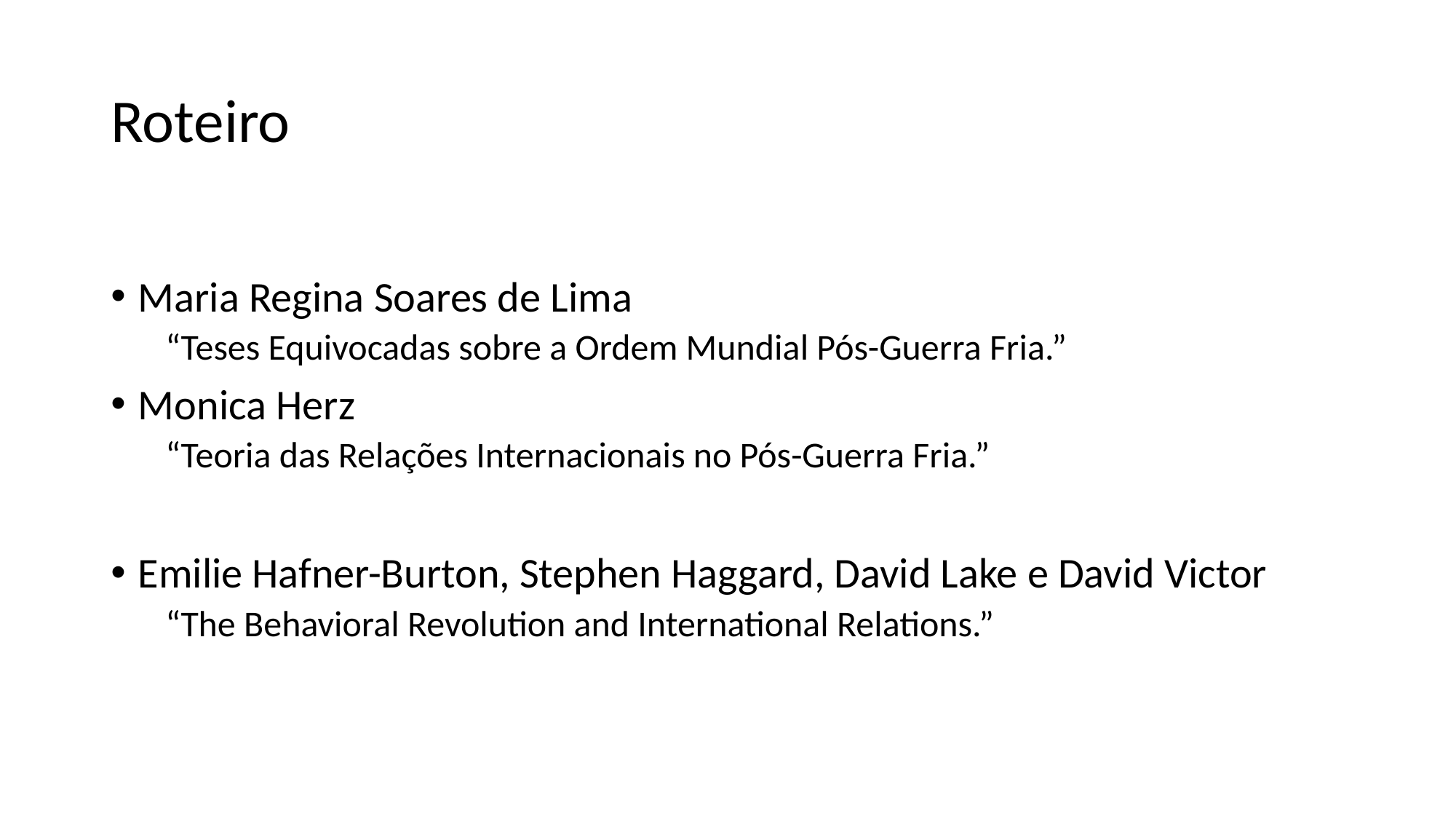

# Roteiro

Maria Regina Soares de Lima
“Teses Equivocadas sobre a Ordem Mundial Pós-Guerra Fria.”
Monica Herz
“Teoria das Relações Internacionais no Pós-Guerra Fria.”

Emilie Hafner-Burton, Stephen Haggard, David Lake e David Victor
“The Behavioral Revolution and International Relations.”